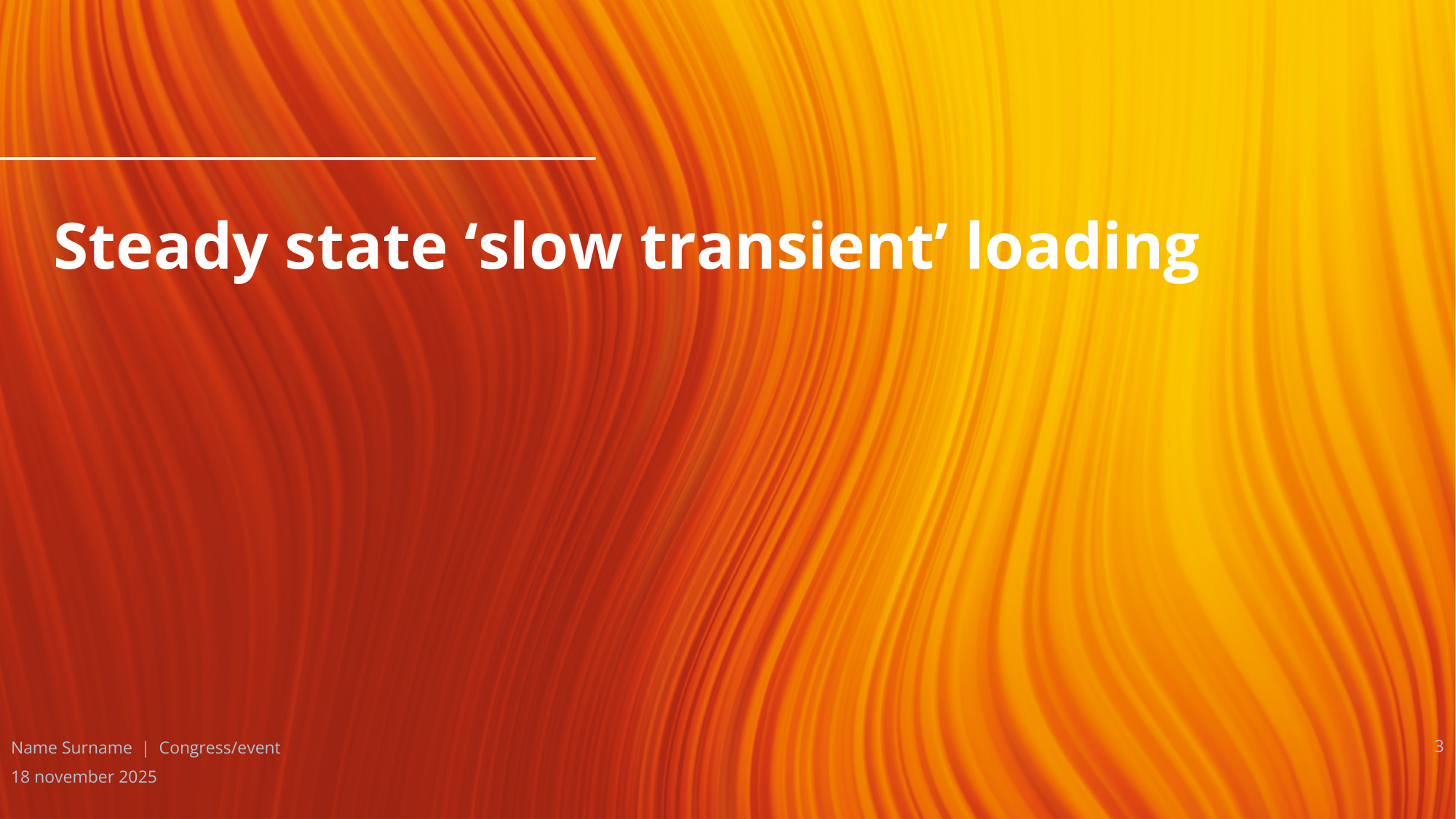

# Steady state ‘slow transient’ loading

Name Surname  |  Congress/event
3
18 november 2025